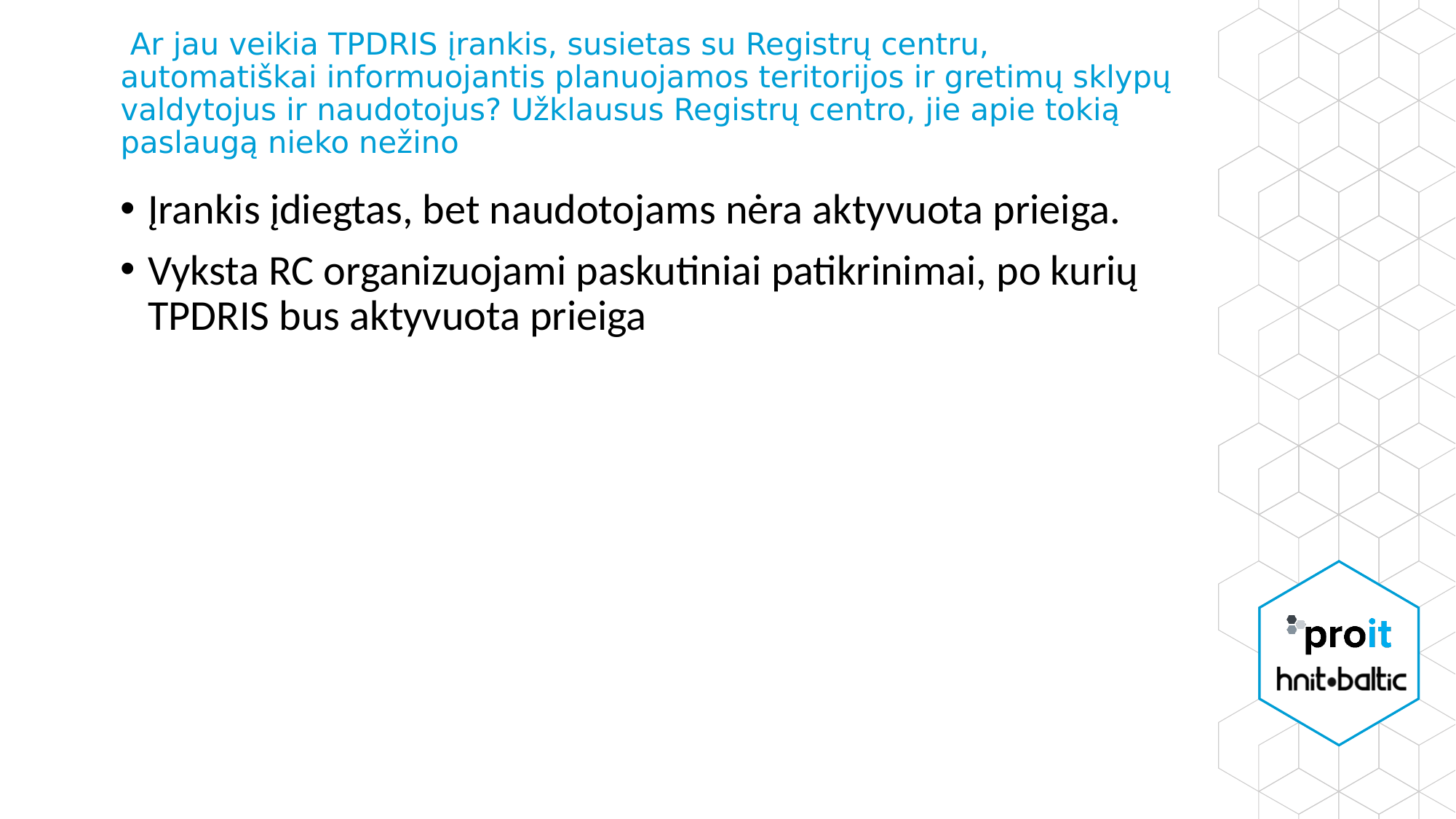

# Ar jau veikia TPDRIS įrankis, susietas su Registrų centru, automatiškai informuojantis planuojamos teritorijos ir gretimų sklypų valdytojus ir naudotojus? Užklausus Registrų centro, jie apie tokią paslaugą nieko nežino
Įrankis įdiegtas, bet naudotojams nėra aktyvuota prieiga.
Vyksta RC organizuojami paskutiniai patikrinimai, po kurių TPDRIS bus aktyvuota prieiga